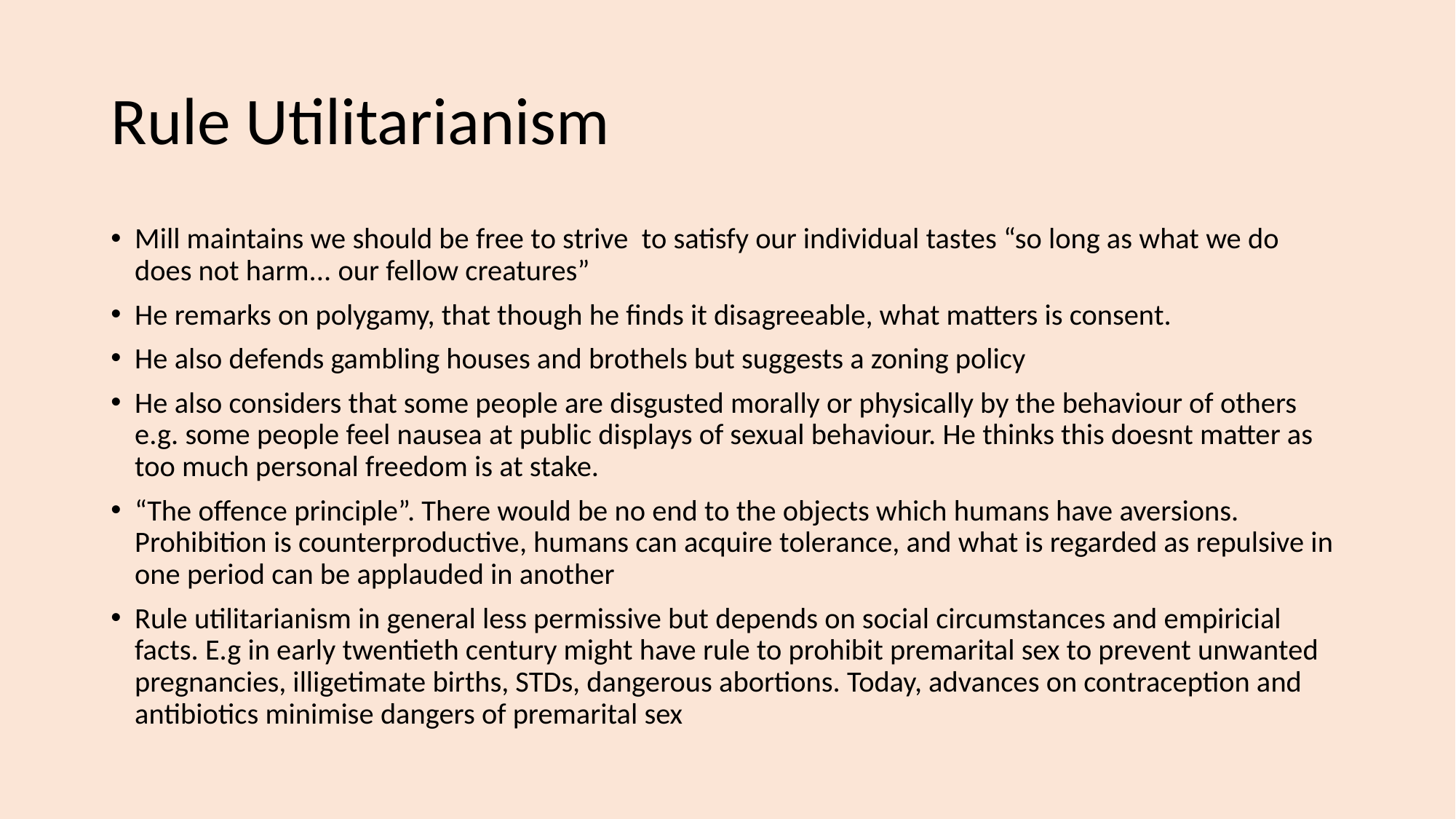

# Rule Utilitarianism
Mill maintains we should be free to strive  to satisfy our individual tastes “so long as what we do does not harm... our fellow creatures”
He remarks on polygamy, that though he finds it disagreeable, what matters is consent.
He also defends gambling houses and brothels but suggests a zoning policy
He also considers that some people are disgusted morally or physically by the behaviour of others e.g. some people feel nausea at public displays of sexual behaviour. He thinks this doesnt matter as too much personal freedom is at stake.
“The offence principle”. There would be no end to the objects which humans have aversions. Prohibition is counterproductive, humans can acquire tolerance, and what is regarded as repulsive in one period can be applauded in another
Rule utilitarianism in general less permissive but depends on social circumstances and empiricial facts. E.g in early twentieth century might have rule to prohibit premarital sex to prevent unwanted pregnancies, illigetimate births, STDs, dangerous abortions. Today, advances on contraception and antibiotics minimise dangers of premarital sex